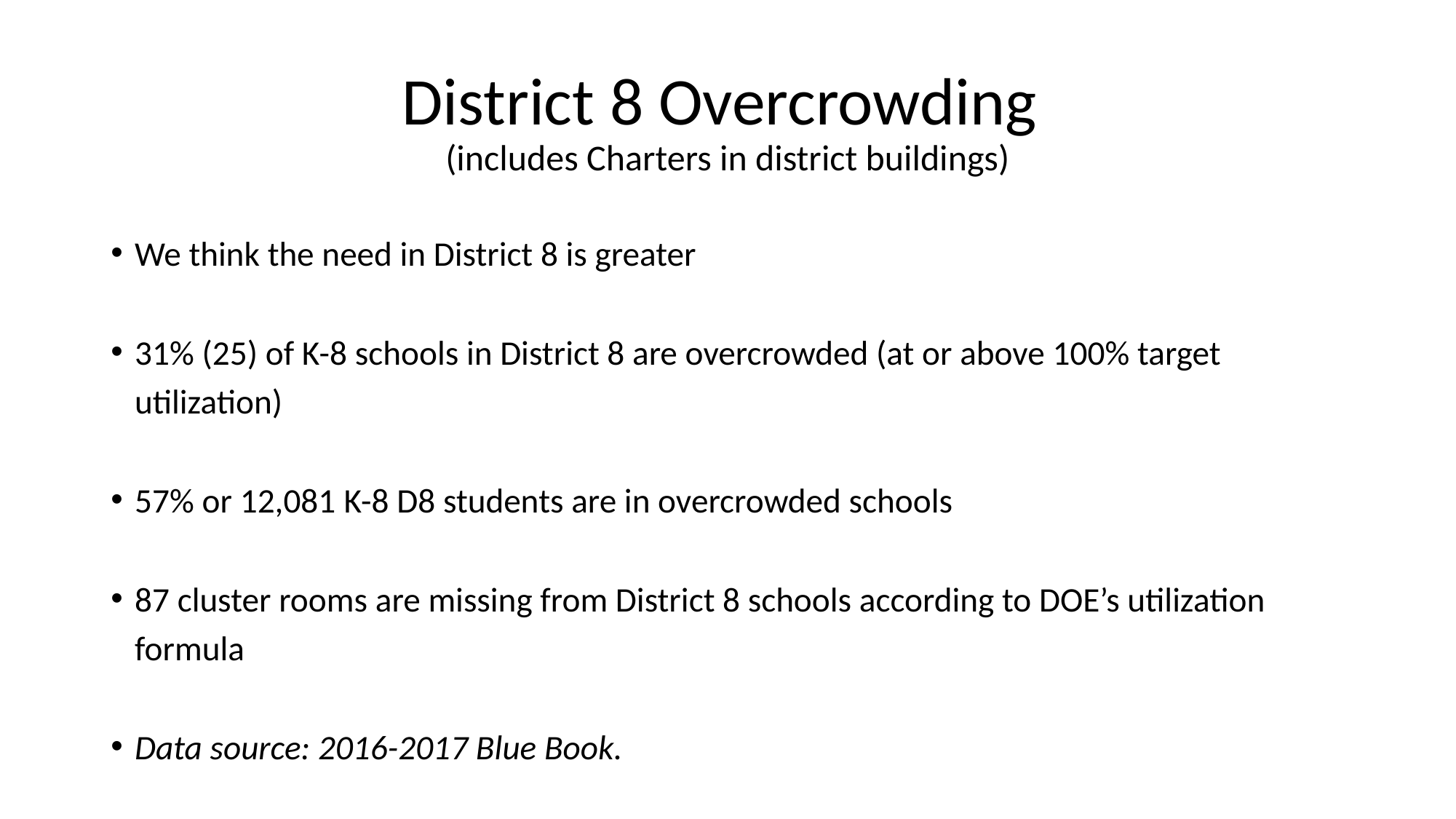

# District 8 Overcrowding (includes Charters in district buildings)
We think the need in District 8 is greater

31% (25) of K-8 schools in District 8 are overcrowded (at or above 100% target utilization)

57% or 12,081 K-8 D8 students are in overcrowded schools

87 cluster rooms are missing from District 8 schools according to DOE’s utilization formula

Data source: 2016-2017 Blue Book.